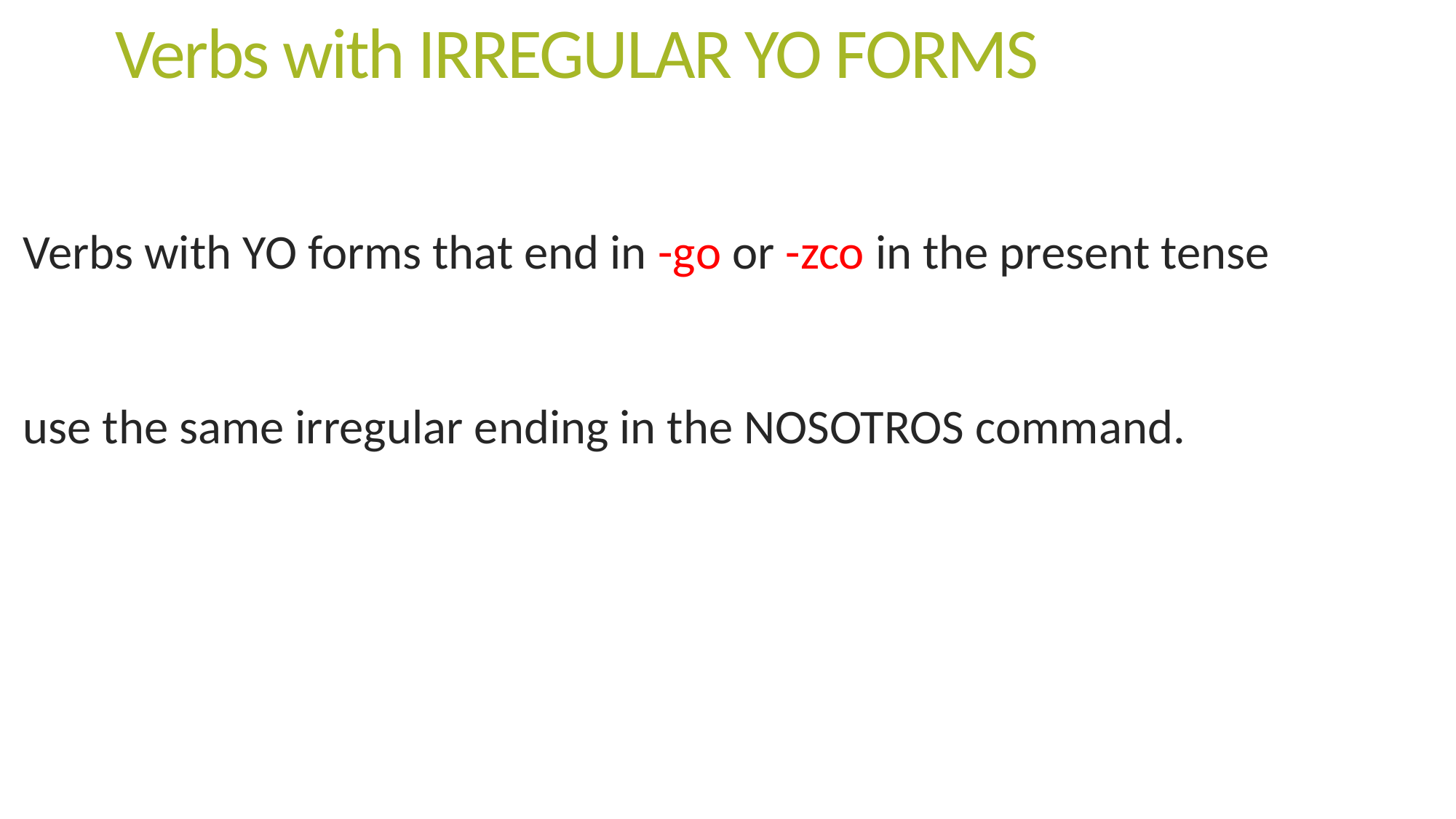

# Verbs with IRREGULAR YO FORMS
Verbs with YO forms that end in -go or -zco in the present tense use the same irregular ending in the NOSOTROS command.